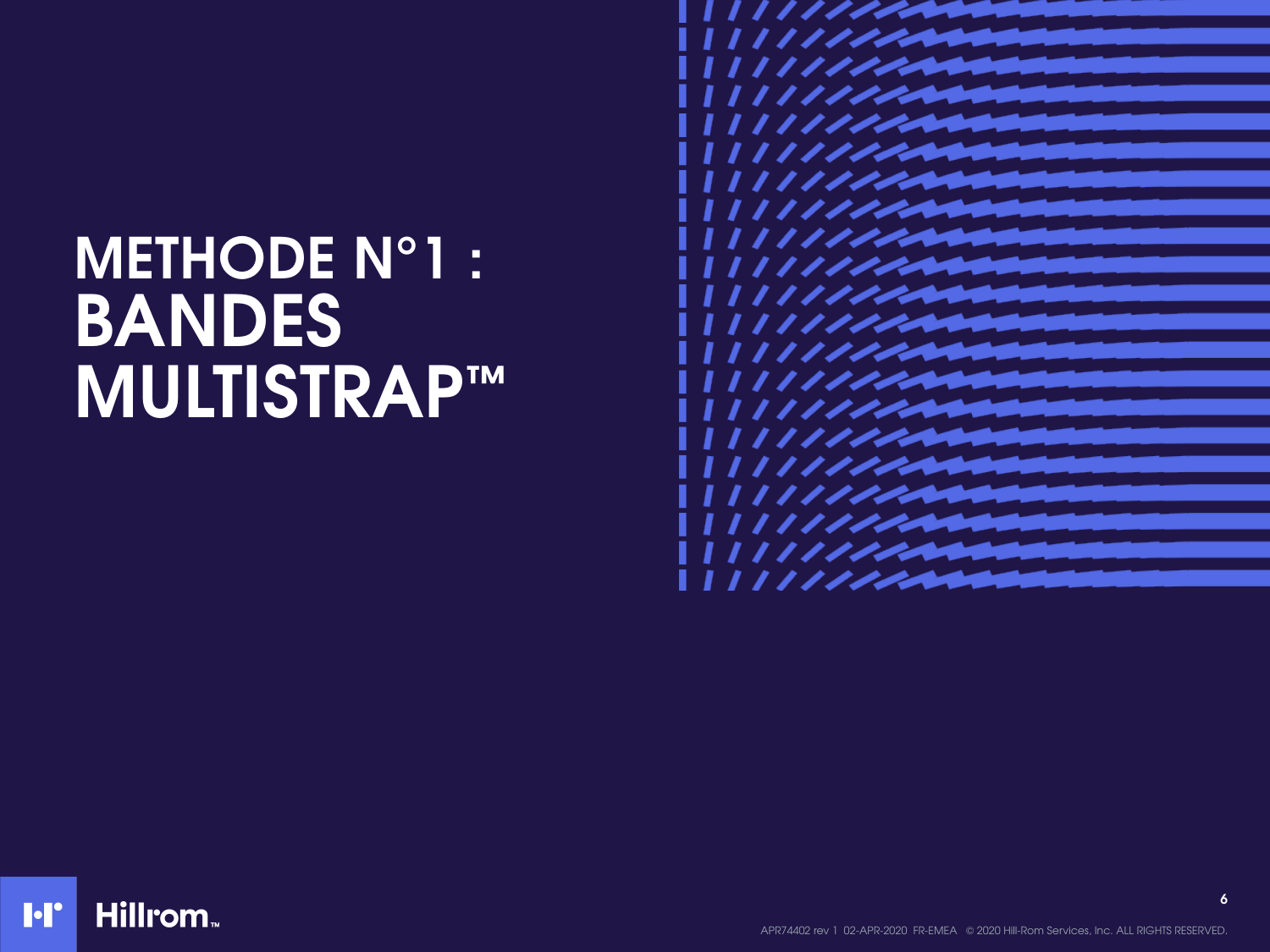

# METHODE N°1 : BANDES MultiStrap™
APR74402 rev 1  02-APR-2020  FR-EMEA   © 2020 Hill-Rom Services, Inc. ALL RIGHTS RESERVED.